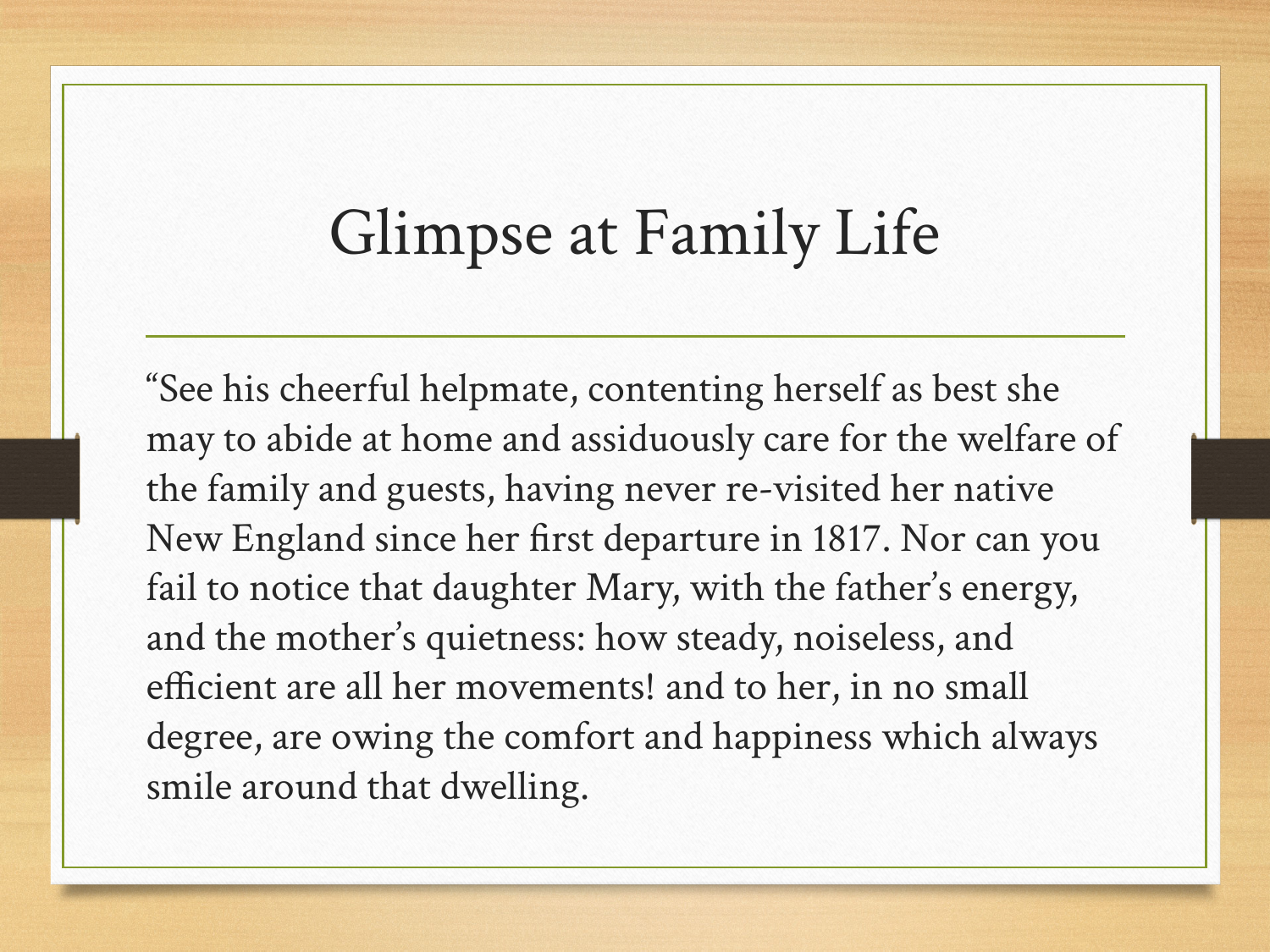

# Glimpse at Family Life
“See his cheerful helpmate, contenting herself as best she may to abide at home and assiduously care for the welfare of the family and guests, having never re-visited her native New England since her first departure in 1817. Nor can you fail to notice that daughter Mary, with the father’s energy, and the mother’s quietness: how steady, noiseless, and efficient are all her movements! and to her, in no small degree, are owing the comfort and happiness which always smile around that dwelling.